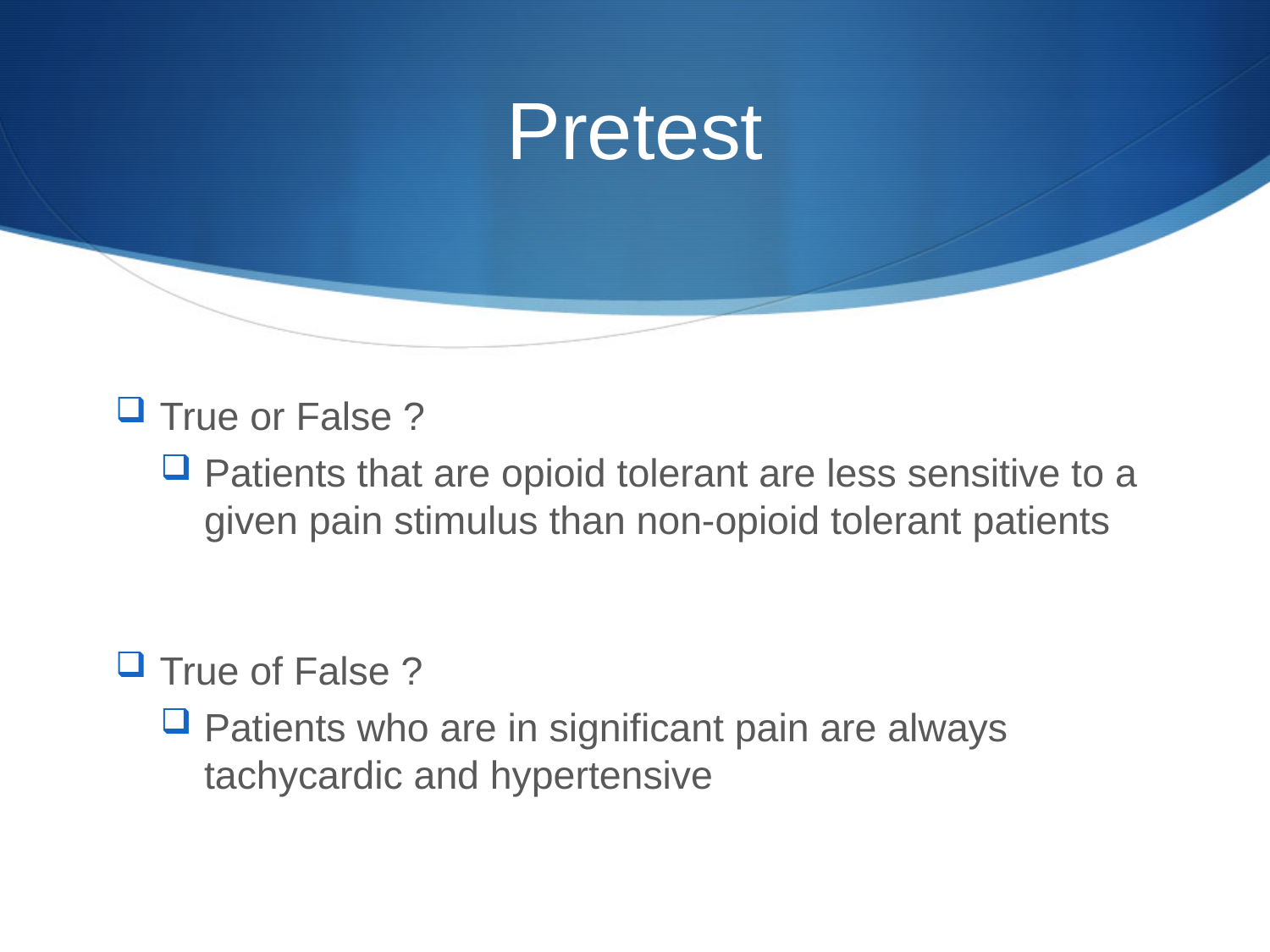

# Pretest
True or False ?
Patients that are opioid tolerant are less sensitive to a given pain stimulus than non-opioid tolerant patients

True of False ?
Patients who are in significant pain are always tachycardic and hypertensive